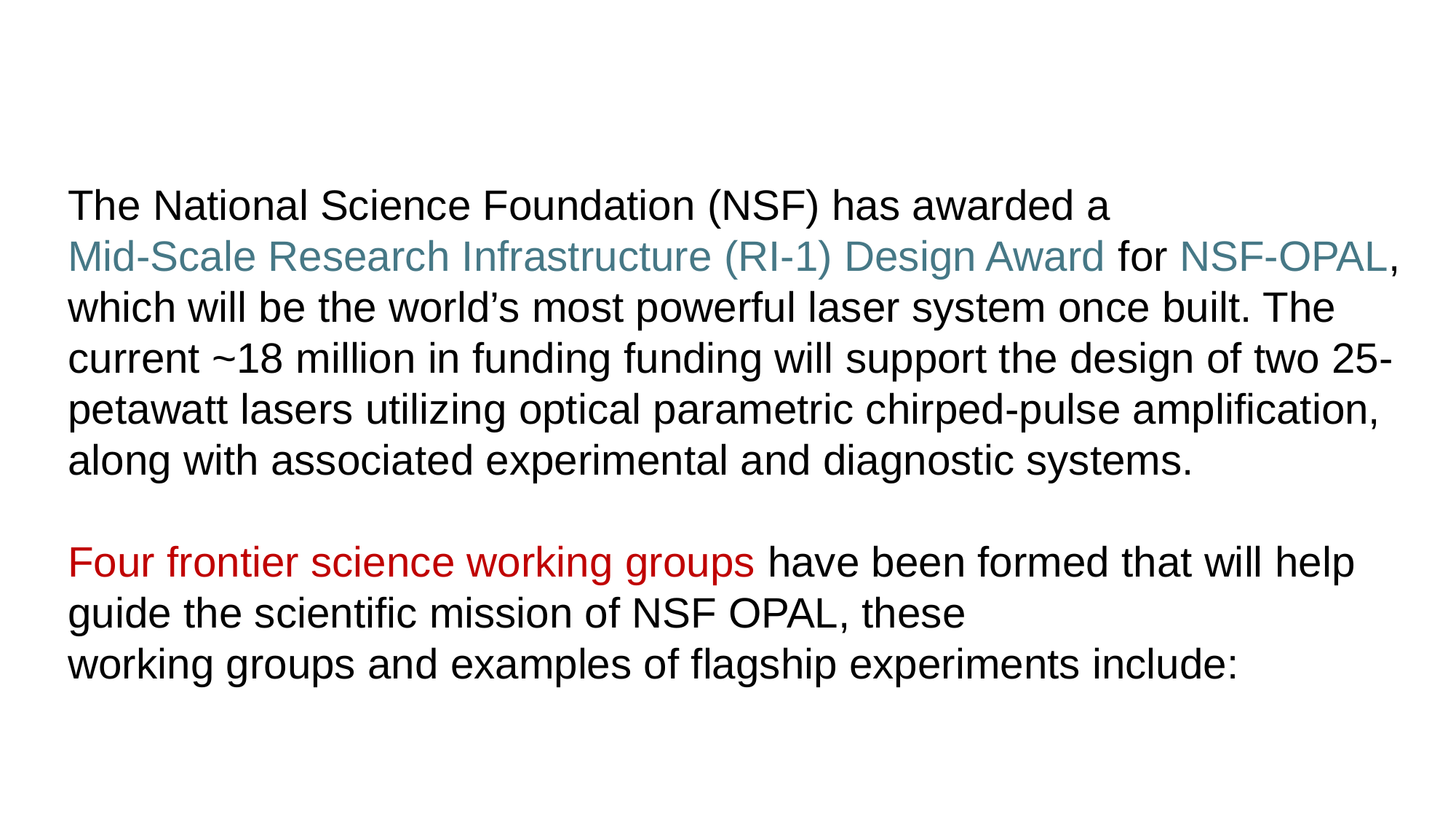

The National Science Foundation (NSF) has awarded a Mid-Scale Research Infrastructure (RI-1) Design Award for NSF-OPAL, which will be the world’s most powerful laser system once built. The current ~18 million in funding funding will support the design of two 25-petawatt lasers utilizing optical parametric chirped-pulse amplification, along with associated experimental and diagnostic systems.

Four frontier science working groups have been formed that will help guide the scientific mission of NSF OPAL, these
working groups and examples of flagship experiments include: